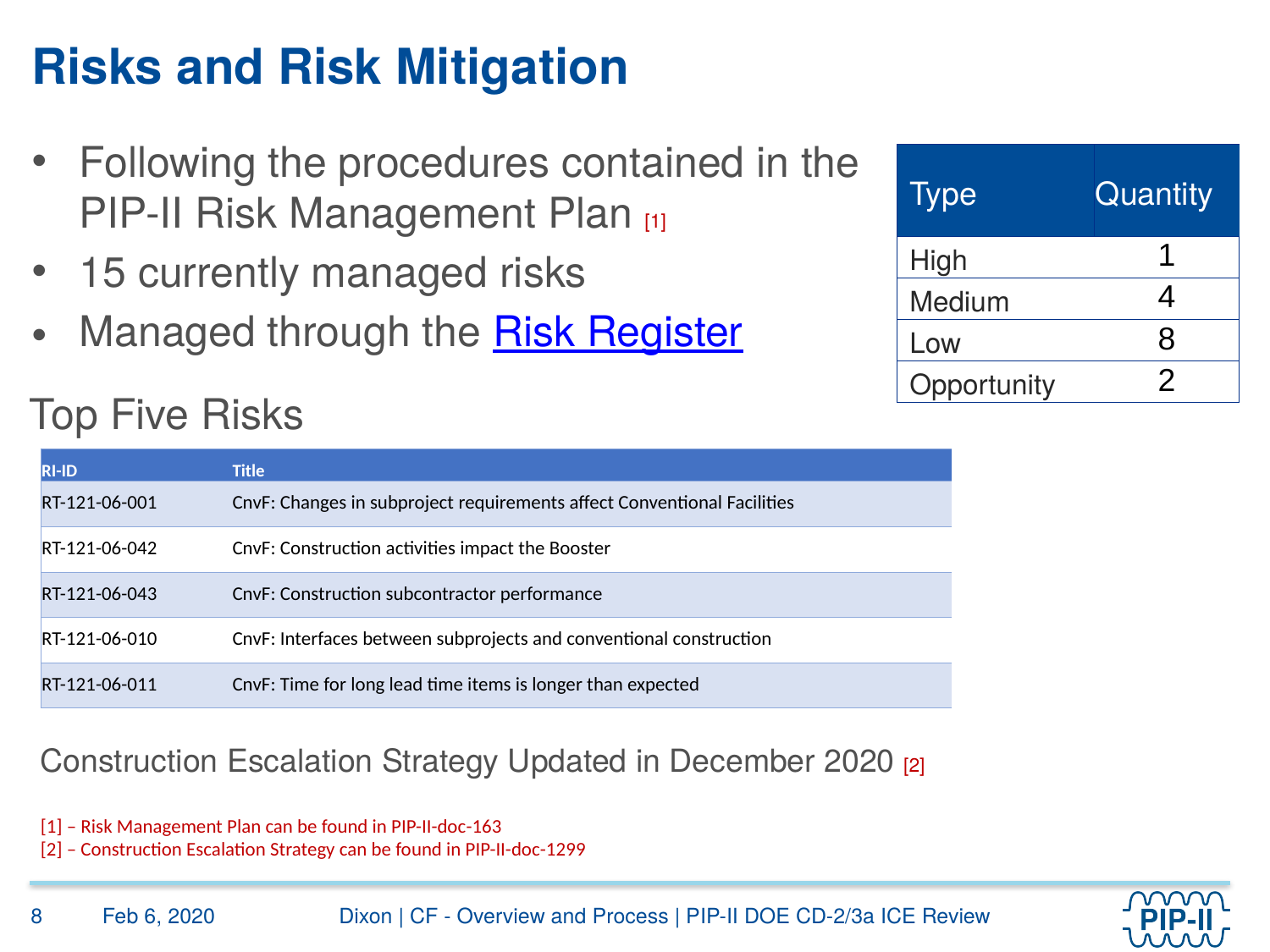

# Risks and Risk Mitigation
Following the procedures contained in the PIP-II Risk Management Plan [1]
15 currently managed risks
Managed through the Risk Register
| Type | Quantity |
| --- | --- |
| High | 1 |
| Medium | 4 |
| Low | 8 |
| Opportunity | 2 |
Top Five Risks
| RI-ID | Title |
| --- | --- |
| RT-121-06-001 | CnvF: Changes in subproject requirements affect Conventional Facilities |
| RT-121-06-042 | CnvF: Construction activities impact the Booster |
| RT-121-06-043 | CnvF: Construction subcontractor performance |
| RT-121-06-010 | CnvF: Interfaces between subprojects and conventional construction |
| RT-121-06-011 | CnvF: Time for long lead time items is longer than expected |
Construction Escalation Strategy Updated in December 2020 [2]

[1] – Risk Management Plan can be found in PIP-II-doc-163
[2] – Construction Escalation Strategy can be found in PIP-II-doc-1299
Feb 6, 2020
8
Dixon | CF - Overview and Process | PIP-II DOE CD-2/3a ICE Review